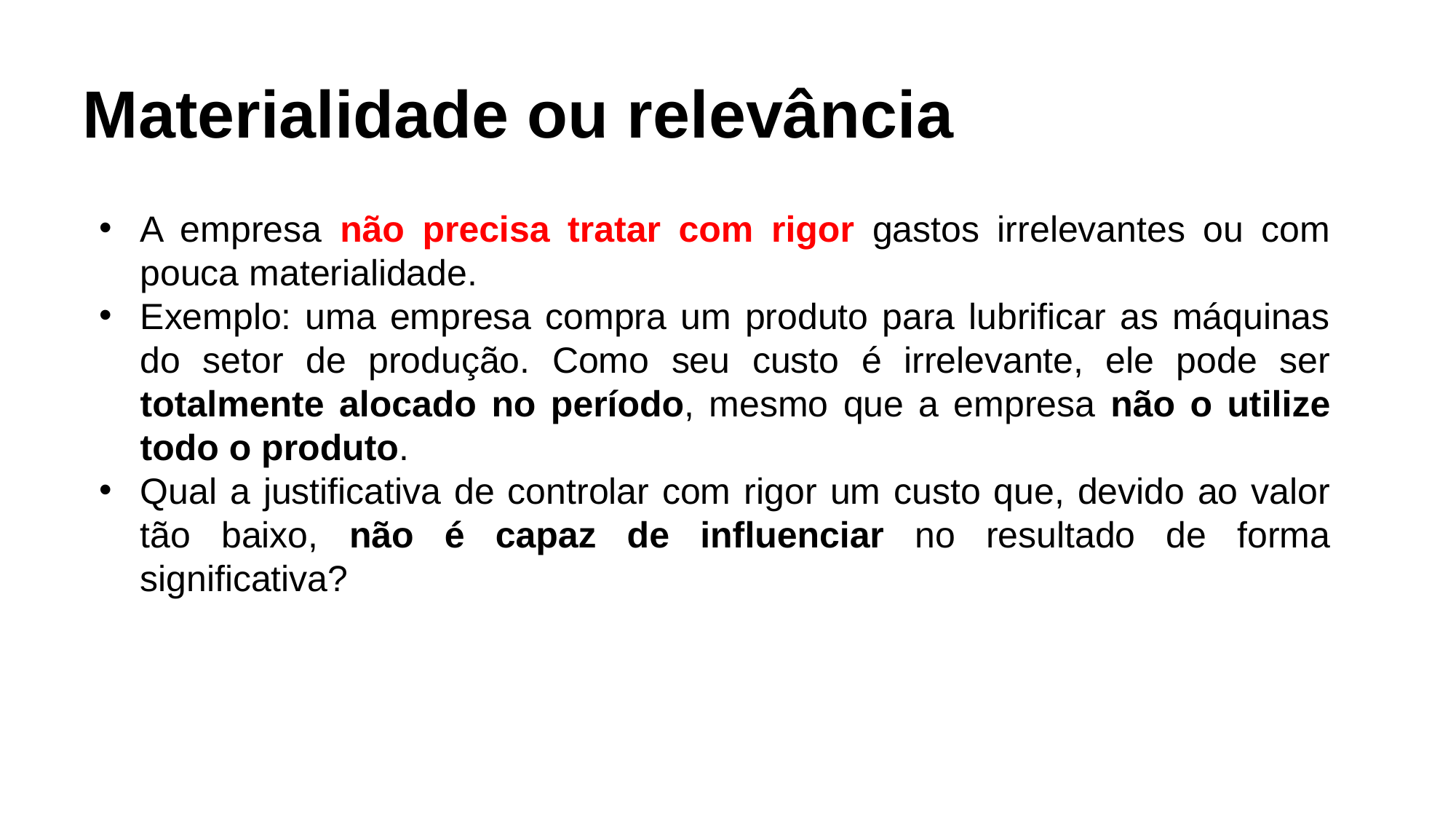

# Materialidade ou relevância
A empresa não precisa tratar com rigor gastos irrelevantes ou com pouca materialidade.
Exemplo: uma empresa compra um produto para lubrificar as máquinas do setor de produção. Como seu custo é irrelevante, ele pode ser totalmente alocado no período, mesmo que a empresa não o utilize todo o produto.
Qual a justificativa de controlar com rigor um custo que, devido ao valor tão baixo, não é capaz de influenciar no resultado de forma significativa?